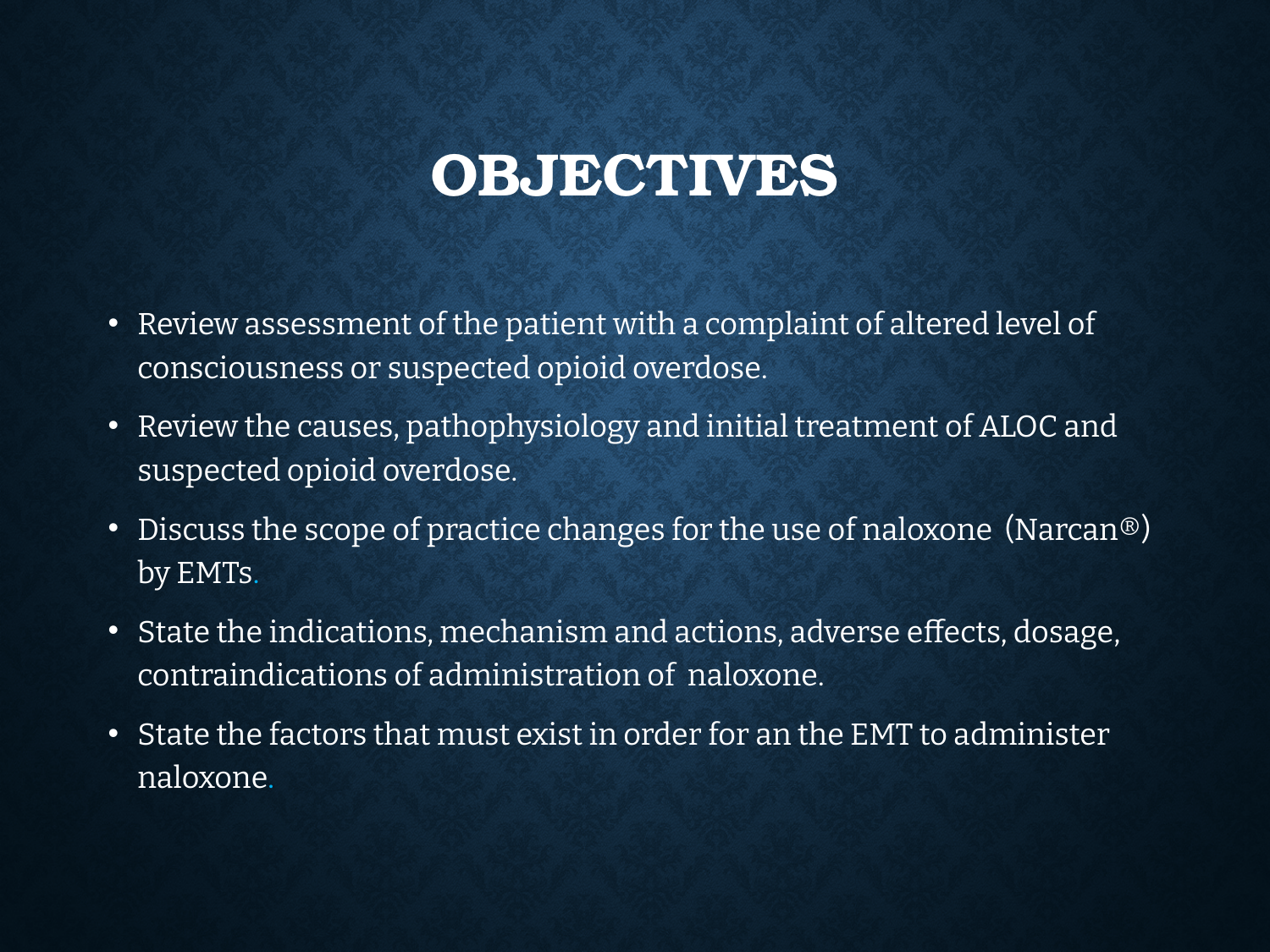

# Objectives
Review assessment of the patient with a complaint of altered level of consciousness or suspected opioid overdose.
Review the causes, pathophysiology and initial treatment of ALOC and suspected opioid overdose.
Discuss the scope of practice changes for the use of naloxone  (Narcan®) by EMTs.
State the indications, mechanism and actions, adverse effects, dosage, contraindications of administration of  naloxone.
State the factors that must exist in order for an the EMT to administer naloxone.